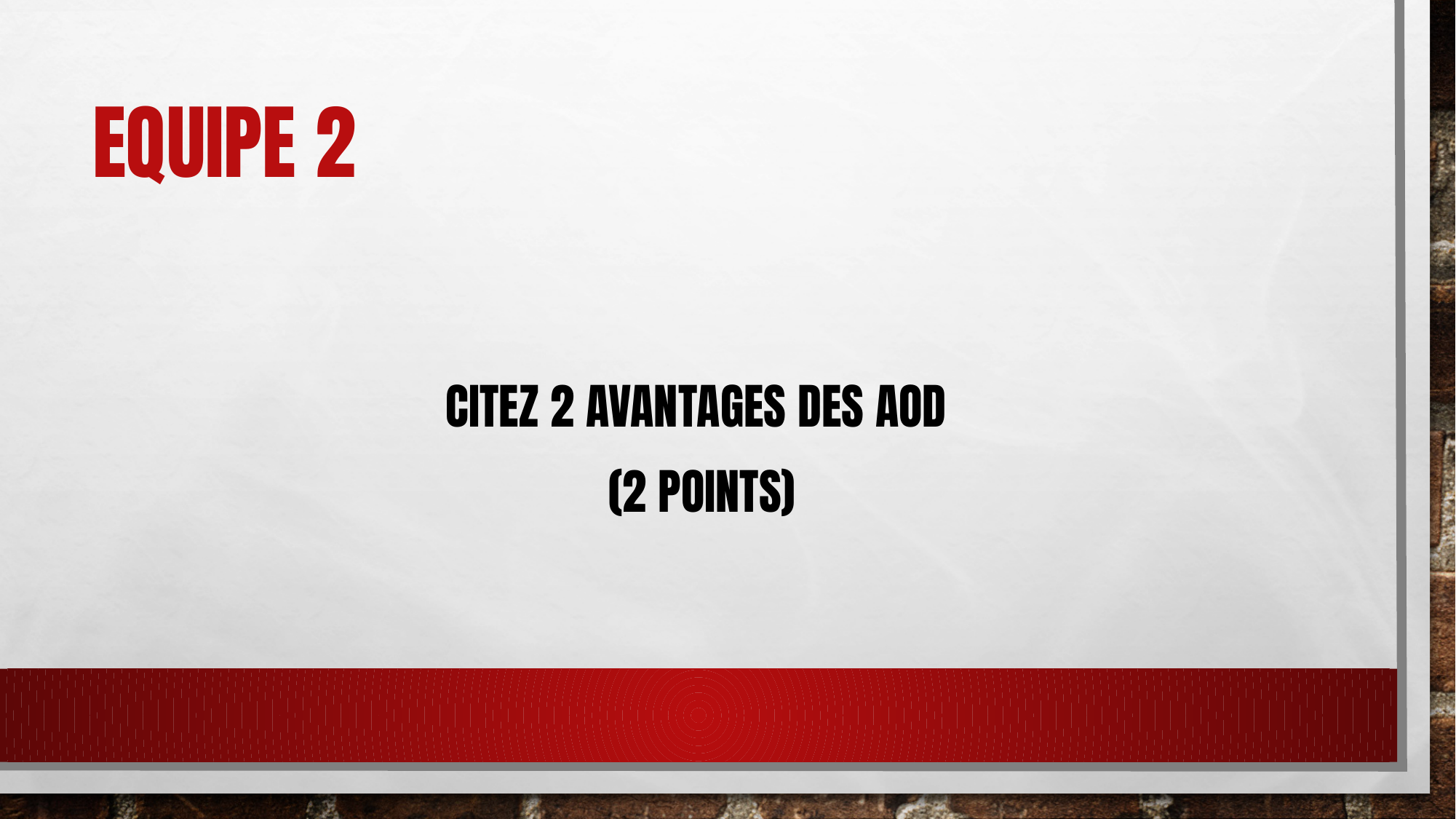

# Equipe 2
Citez 2 avantages des AOD
(2 points)